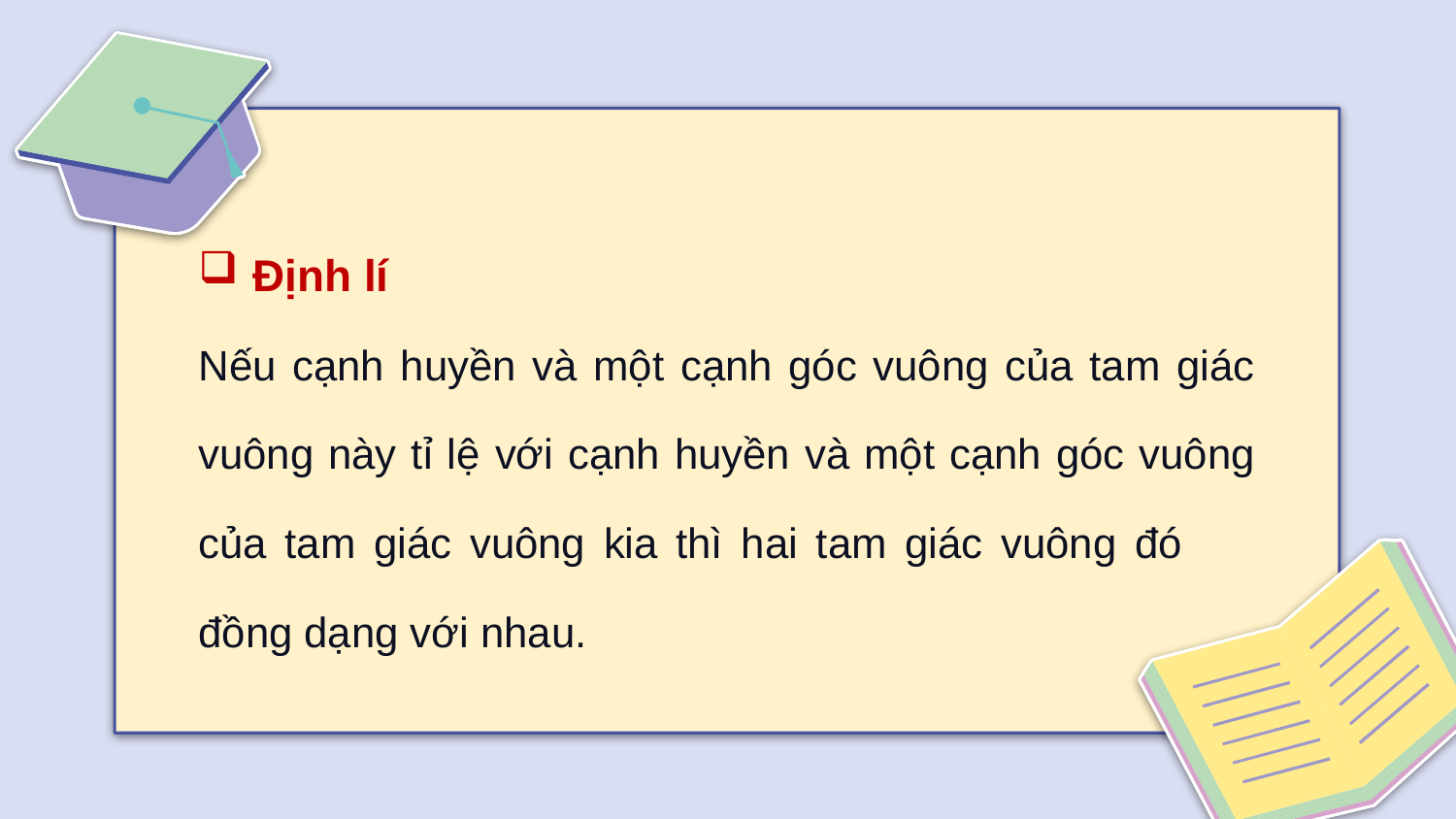

Định lí
Nếu cạnh huyền và một cạnh góc vuông của tam giác vuông này tỉ lệ với cạnh huyền và một cạnh góc vuông của tam giác vuông kia thì hai tam giác vuông đó     đồng dạng với nhau.